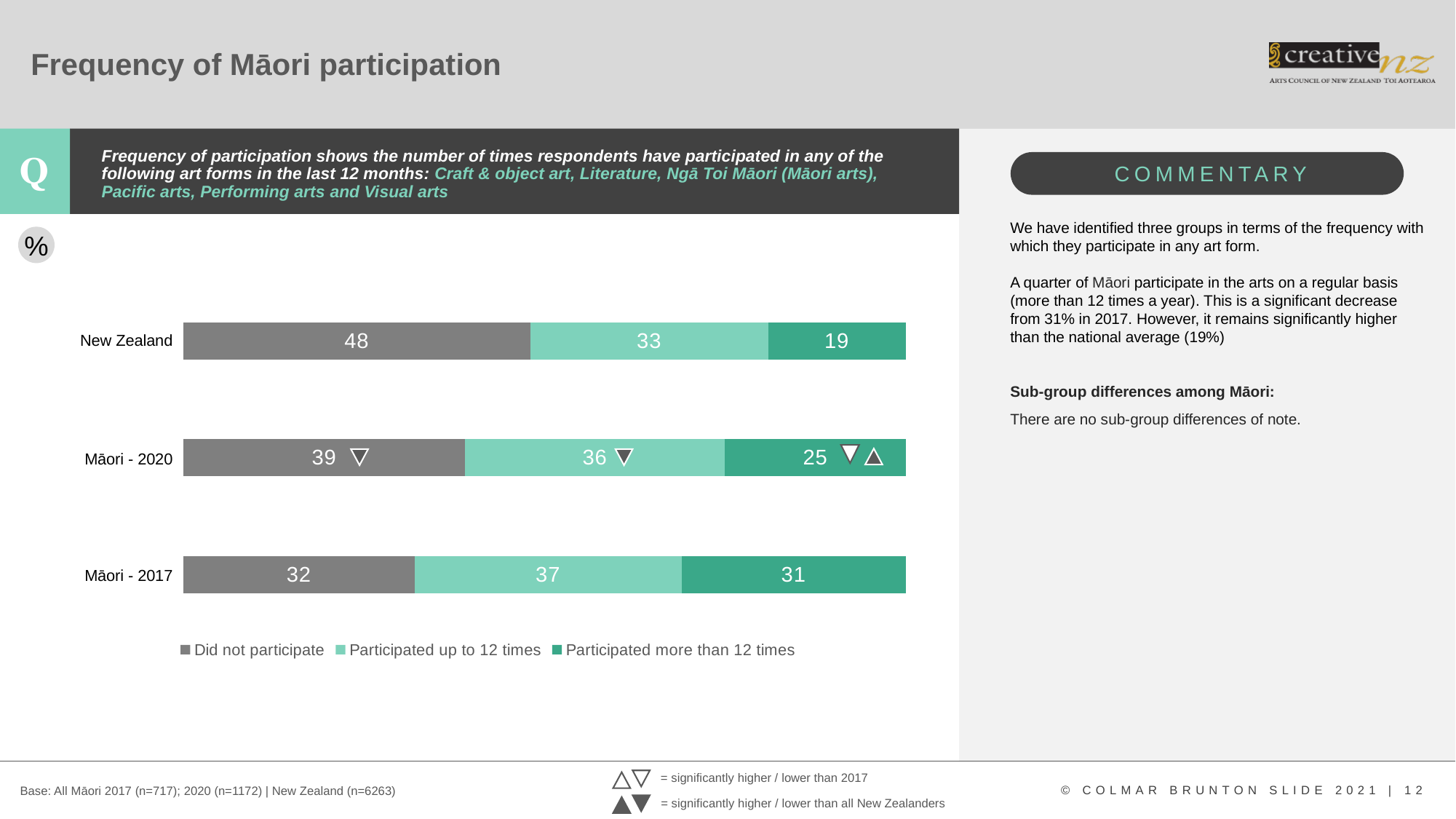

# Frequency of Māori participation
Frequency of participation shows the number of times respondents have participated in any of the following art forms in the last 12 months: Craft & object art, Literature, Ngā Toi Māori (Māori arts), Pacific arts, Performing arts and Visual arts
We have identified three groups in terms of the frequency with which they participate in any art form.

A quarter of Māori participate in the arts on a regular basis (more than 12 times a year). This is a significant decrease from 31% in 2017. However, it remains significantly higher than the national average (19%)

Sub-group differences among Māori:
There are no sub-group differences of note.

### Chart

| Category | Did not participate | Participated up to 12 times | Participated more than 12 times |
|---|---|---|---|
| Māori - 2017 | 32.0 | 37.0 | 31.0 |
| Māori - 2020 | 39.0 | 36.0 | 25.0 |
| New Zealand | 48.0 | 33.0 | 19.0 |
%
| New Zealand |
| --- |
| Māori - 2020 |
| Māori - 2017 |

= significantly higher / lower than 2017

Base: All Māori 2017 (n=717); 2020 (n=1172) | New Zealand (n=6263)
= significantly higher / lower than all New Zealanders